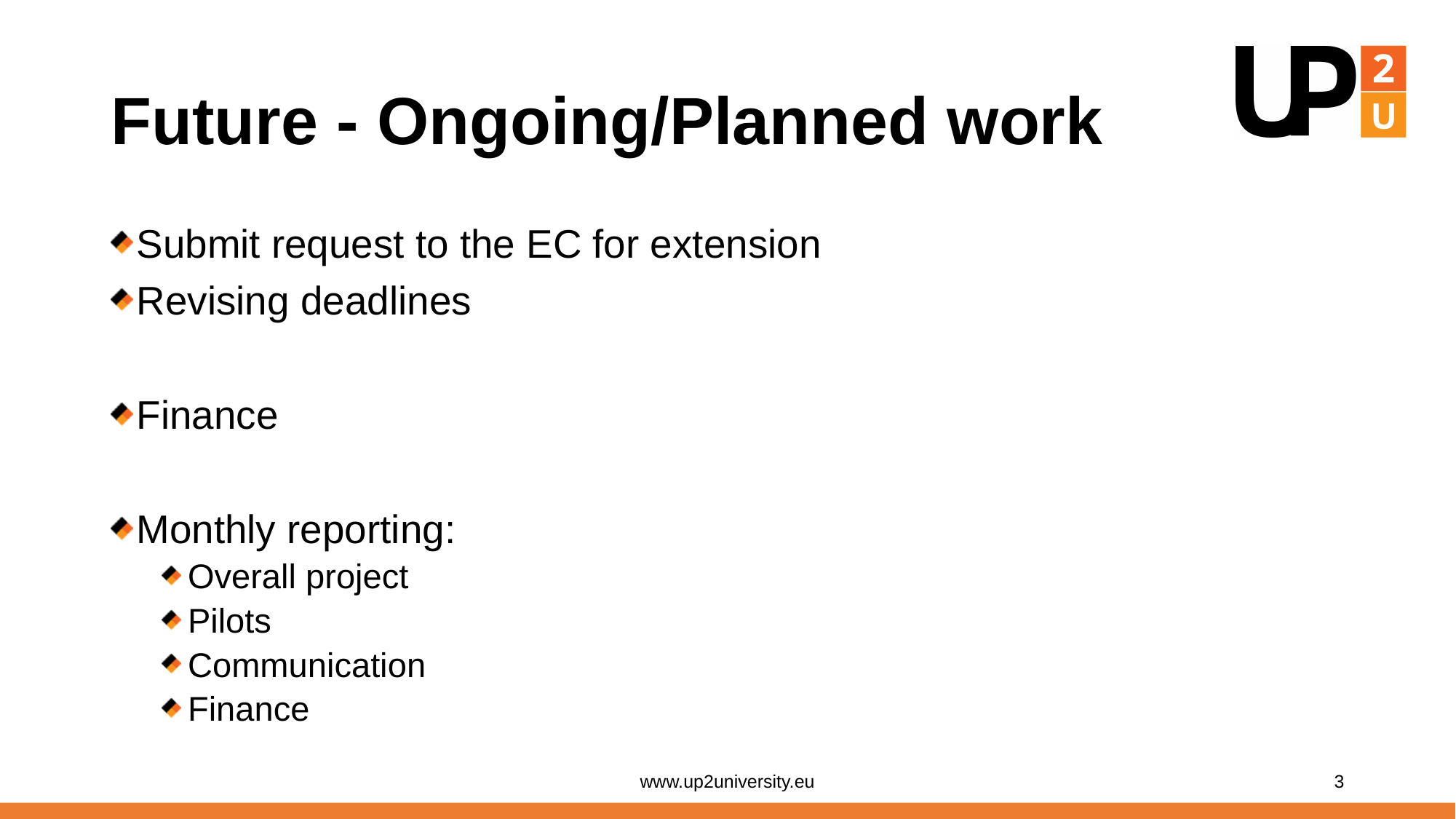

# Future - Ongoing/Planned work
Submit request to the EC for extension
Revising deadlines

Finance

Monthly reporting:
Overall project
Pilots
Communication
Finance
www.up2university.eu
3